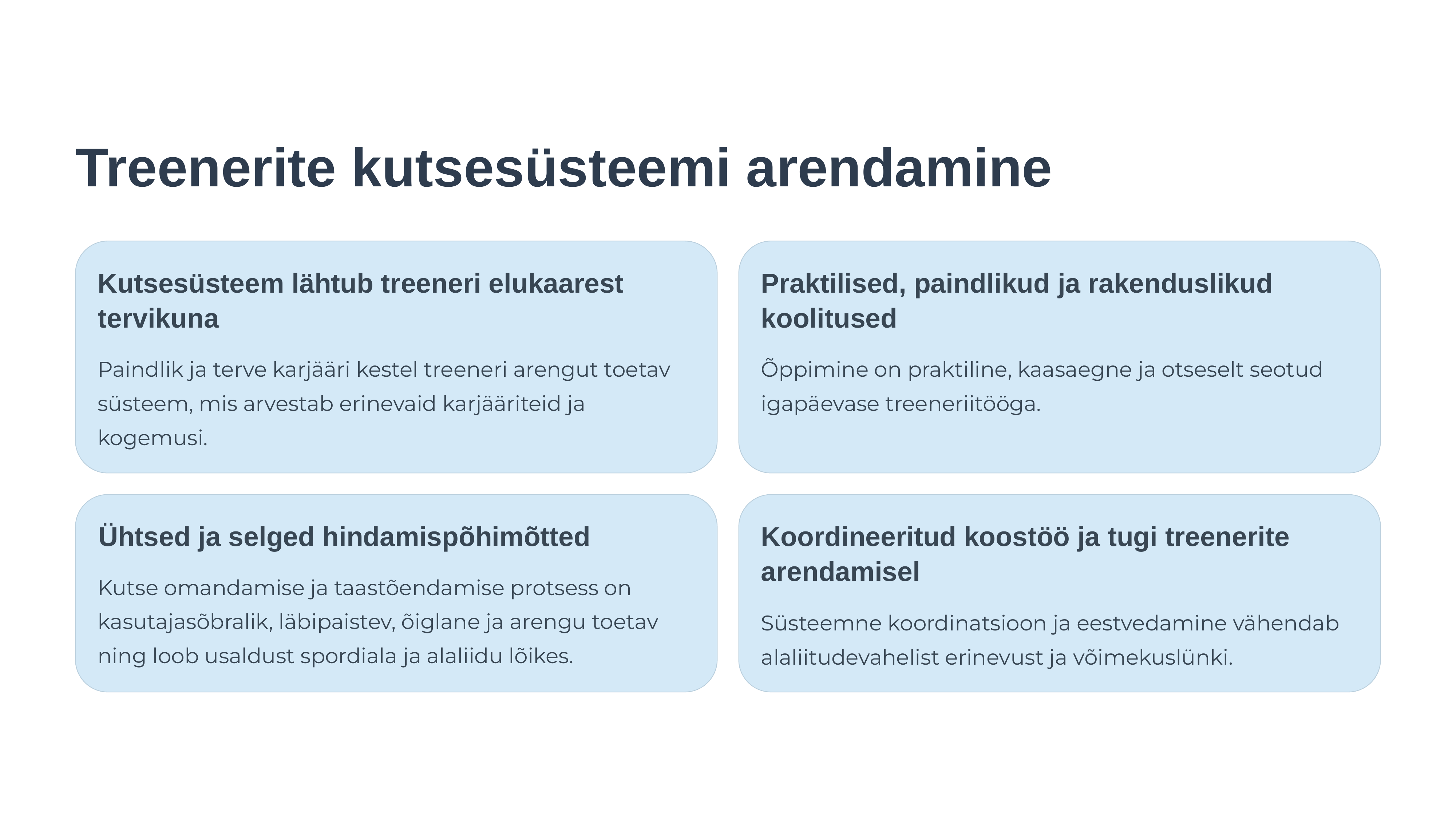

Treenerite kutsesüsteemi arendamine

Kutsesüsteem lähtub treeneri elukaarest tervikuna
Praktilised, paindlikud ja rakenduslikud koolitused
Paindlik ja terve karjääri kestel treeneri arengut toetav süsteem, mis arvestab erinevaid karjääriteid ja kogemusi.
Õppimine on praktiline, kaasaegne ja otseselt seotud igapäevase treeneriitööga.

Ühtsed ja selged hindamispõhimõtted
Koordineeritud koostöö ja tugi treenerite arendamisel
Kutse omandamise ja taastõendamise protsess on kasutajasõbralik, läbipaistev, õiglane ja arengu toetav ning loob usaldust spordiala ja alaliidu lõikes.
Süsteemne koordinatsioon ja eestvedamine vähendab alaliitudevahelist erinevust ja võimekuslünki.